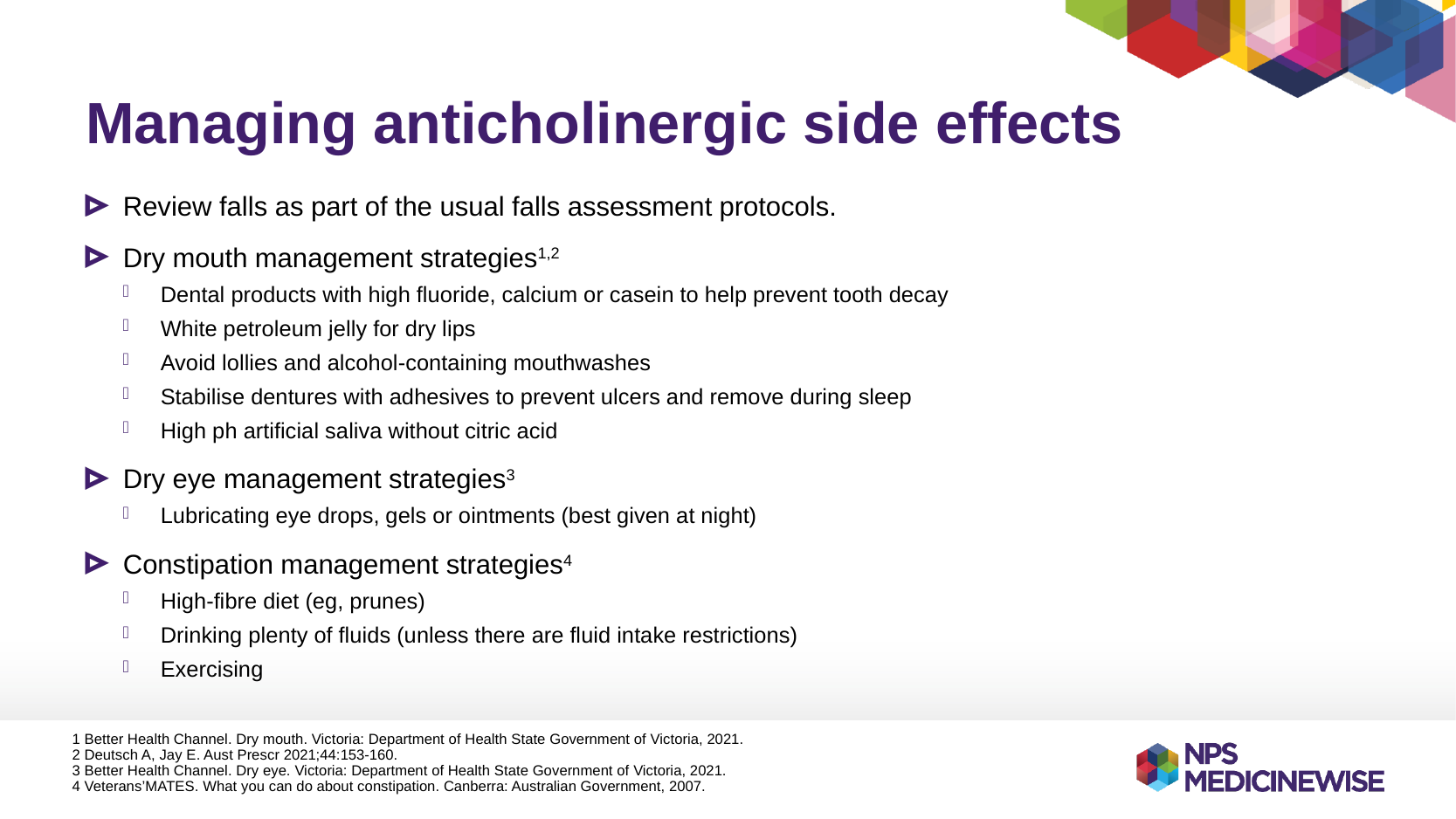

# Managing anticholinergic side effects
Review falls as part of the usual falls assessment protocols.
Dry mouth management strategies1,2
Dental products with high fluoride, calcium or casein to help prevent tooth decay
White petroleum jelly for dry lips
Avoid lollies and alcohol-containing mouthwashes
Stabilise dentures with adhesives to prevent ulcers and remove during sleep
High ph artificial saliva without citric acid
Dry eye management strategies3
Lubricating eye drops, gels or ointments (best given at night)
Constipation management strategies4
High-fibre diet (eg, prunes)
Drinking plenty of fluids (unless there are fluid intake restrictions)
Exercising

1 Better Health Channel. Dry mouth. Victoria: Department of Health State Government of Victoria, 2021.
2 Deutsch A, Jay E. Aust Prescr 2021;44:153-160.
3 Better Health Channel. Dry eye. Victoria: Department of Health State Government of Victoria, 2021.
4 Veterans’MATES. What you can do about constipation. Canberra: Australian Government, 2007.